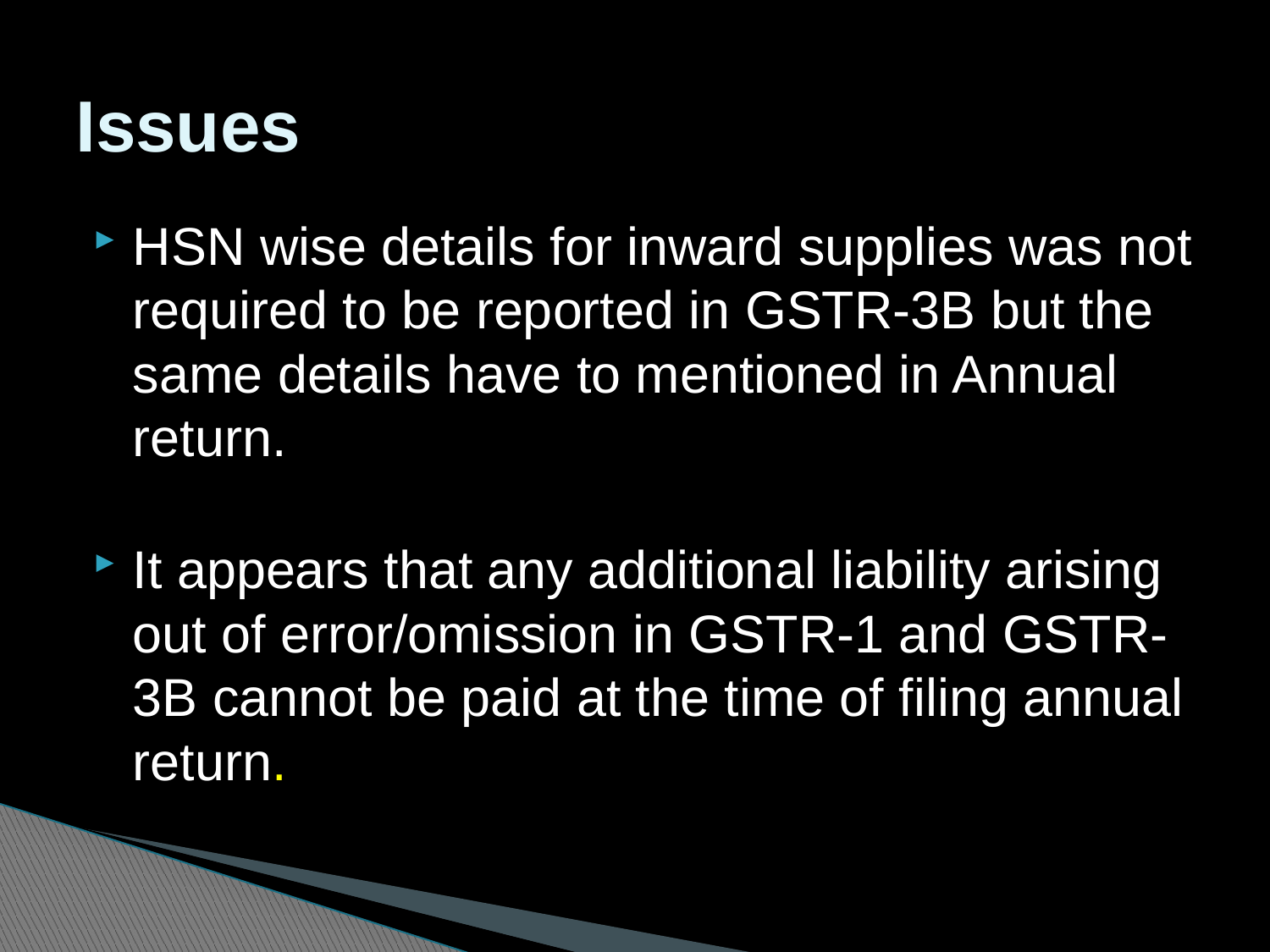

# Issues
HSN wise details for inward supplies was not required to be reported in GSTR-3B but the same details have to mentioned in Annual return.

It appears that any additional liability arising out of error/omission in GSTR-1 and GSTR-3B cannot be paid at the time of filing annual return.